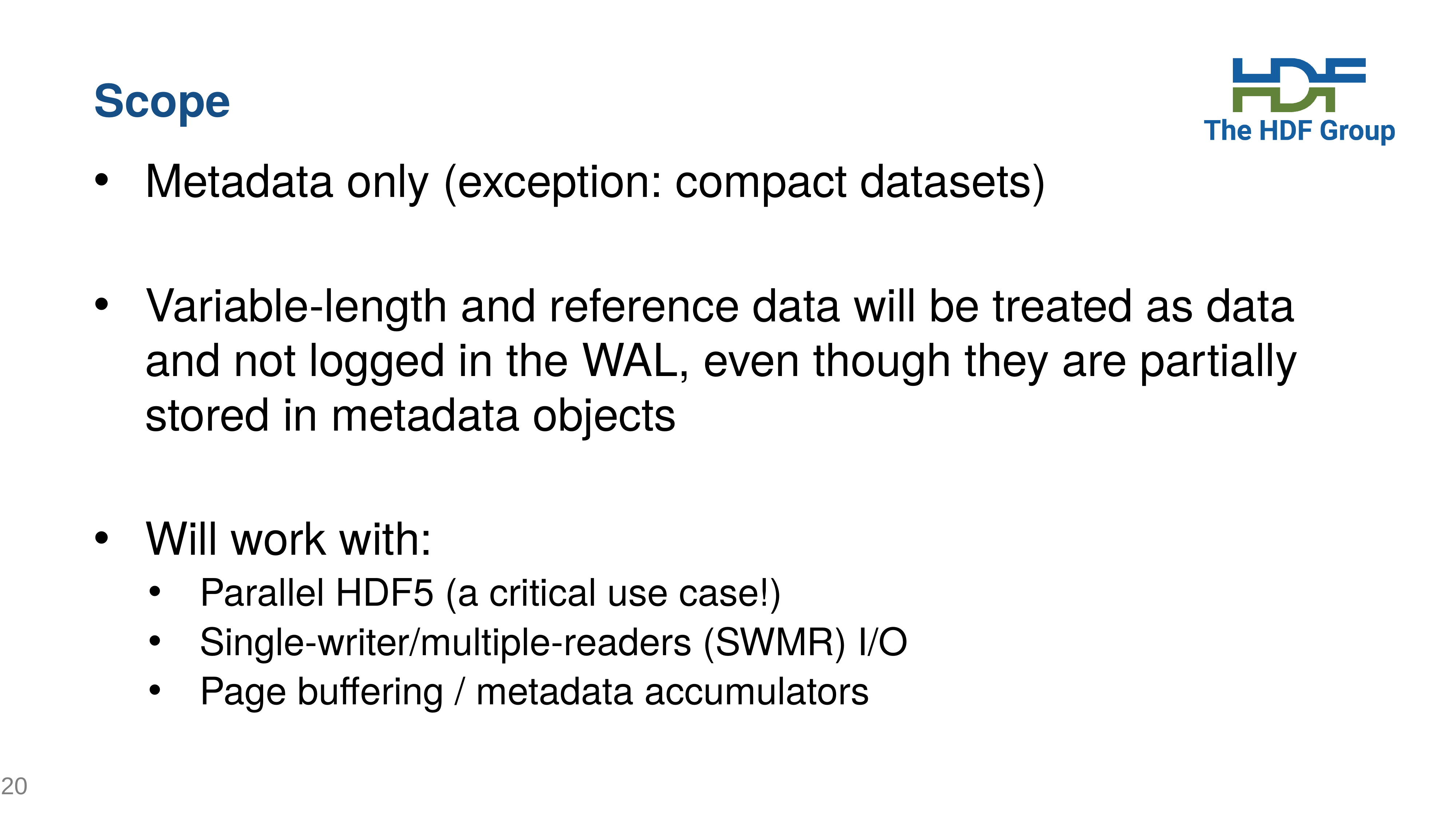

# Scope
Metadata only (exception: compact datasets)

Variable-length and reference data will be treated as data and not logged in the WAL, even though they are partially stored in metadata objects

Will work with:
Parallel HDF5 (a critical use case!)
Single-writer/multiple-readers (SWMR) I/O
Page buffering / metadata accumulators